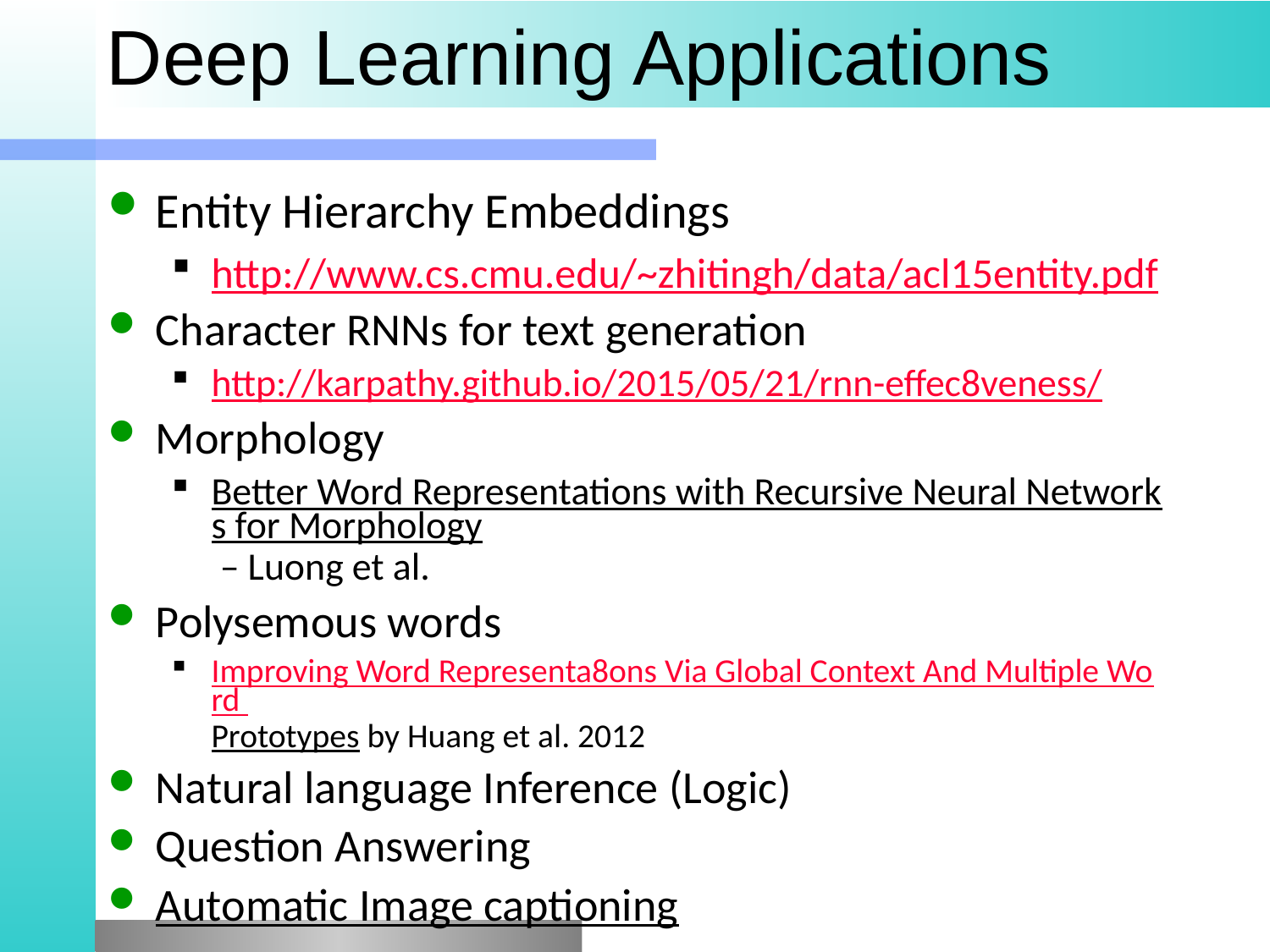

# Deep Learning Applications
Entity Hierarchy Embeddings
http://www.cs.cmu.edu/~zhitingh/data/acl15entity.pdf
Character RNNs for text generation
http://karpathy.github.io/2015/05/21/rnn-effec8veness/
Morphology
Better Word Representations with Recursive Neural Networks for Morphology – Luong et al.
Polysemous words
Improving Word Representa8ons Via Global Context And Multiple Word Prototypes by Huang et al. 2012
Natural language Inference (Logic)
Question Answering
Automatic Image captioning